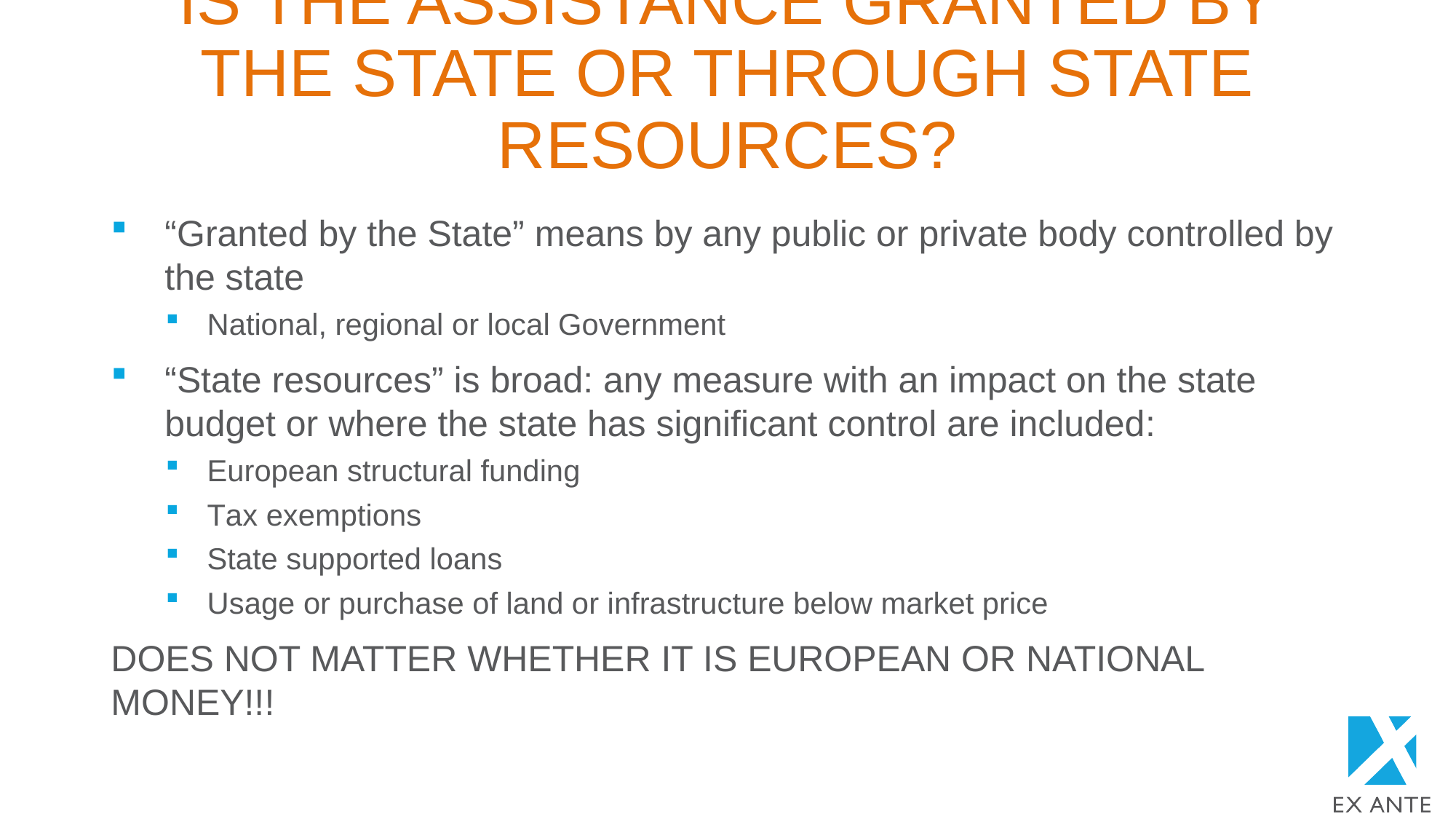

# Is the assistance granted by the state or through state resources?
“Granted by the State” means by any public or private body controlled by the state
National, regional or local Government
“State resources” is broad: any measure with an impact on the state budget or where the state has significant control are included:
European structural funding
Tax exemptions
State supported loans
Usage or purchase of land or infrastructure below market price
DOES NOT MATTER WHETHER IT IS EUROPEAN OR NATIONAL MONEY!!!